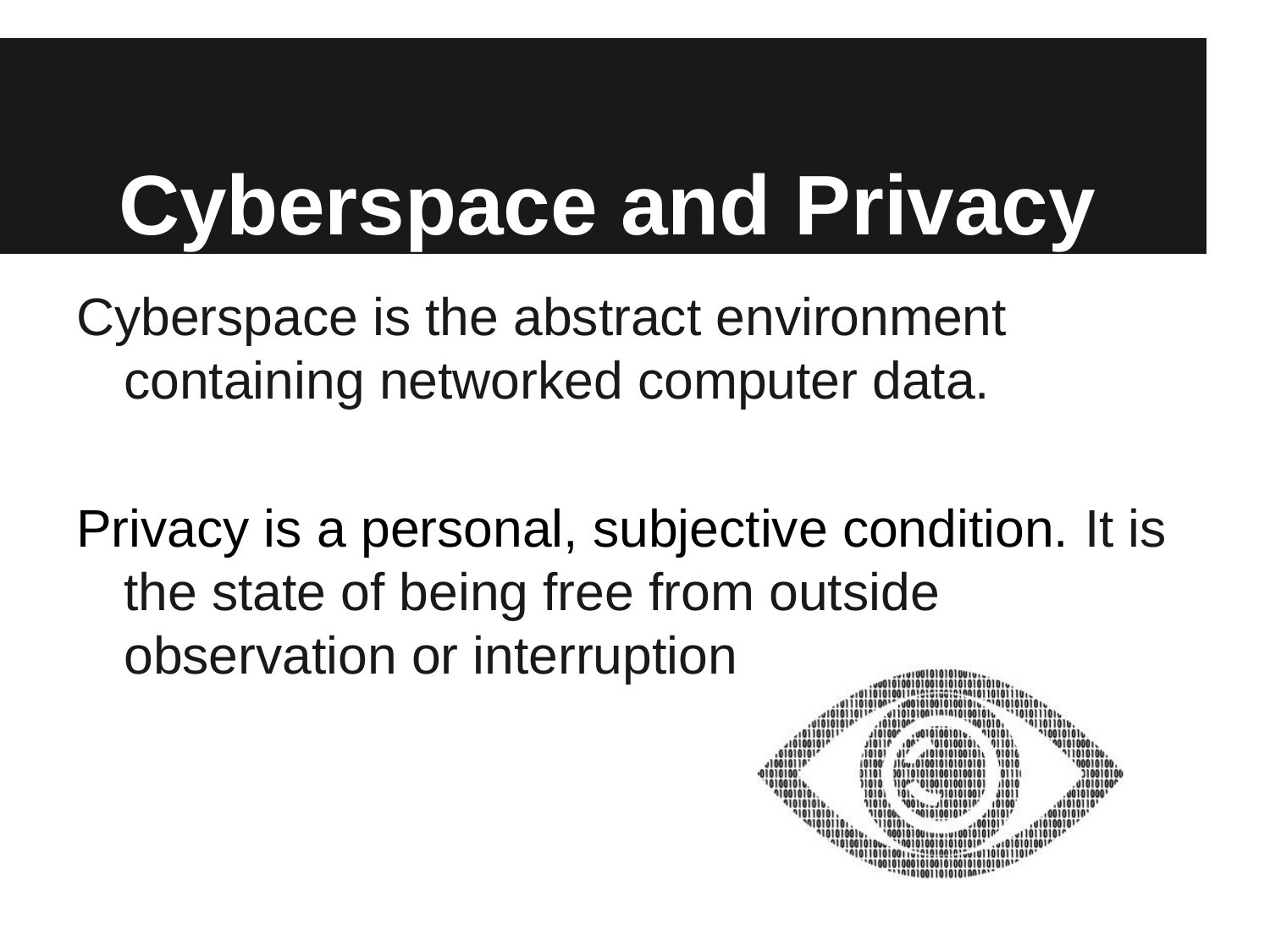

# Cyberspace and Privacy
Cyberspace is the abstract environment containing networked computer data.

Privacy is a personal, subjective condition. It is the state of being free from outside observation or interruption.